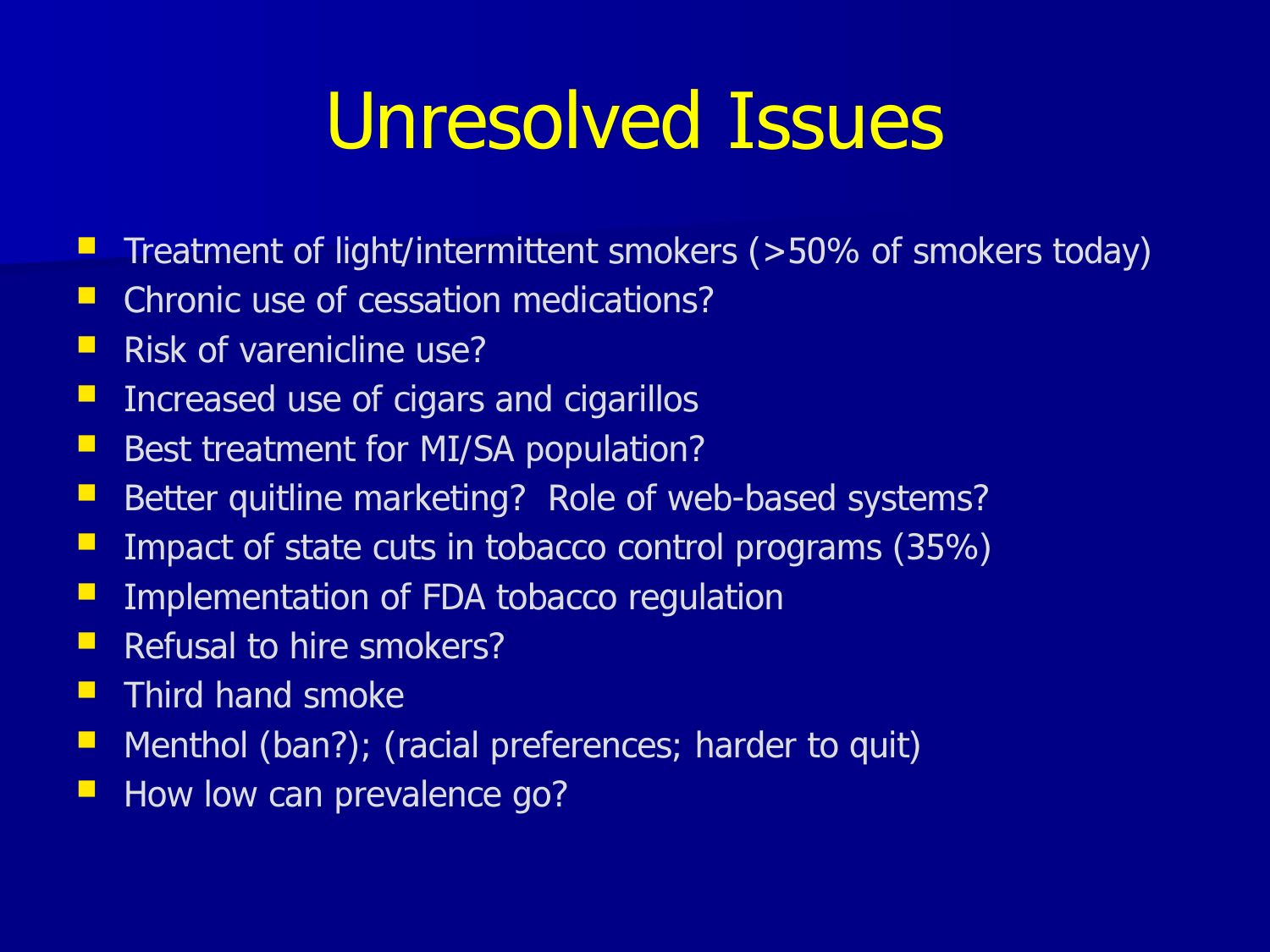

# Unresolved Issues
Treatment of light/intermittent smokers (>50% of smokers today)
Chronic use of cessation medications?
Risk of varenicline use?
Increased use of cigars and cigarillos
Best treatment for MI/SA population?
Better quitline marketing?  Role of web-based systems?
Impact of state cuts in tobacco control programs (35%)
Implementation of FDA tobacco regulation
Refusal to hire smokers?
Third hand smoke
Menthol (ban?); (racial preferences; harder to quit)
How low can prevalence go?